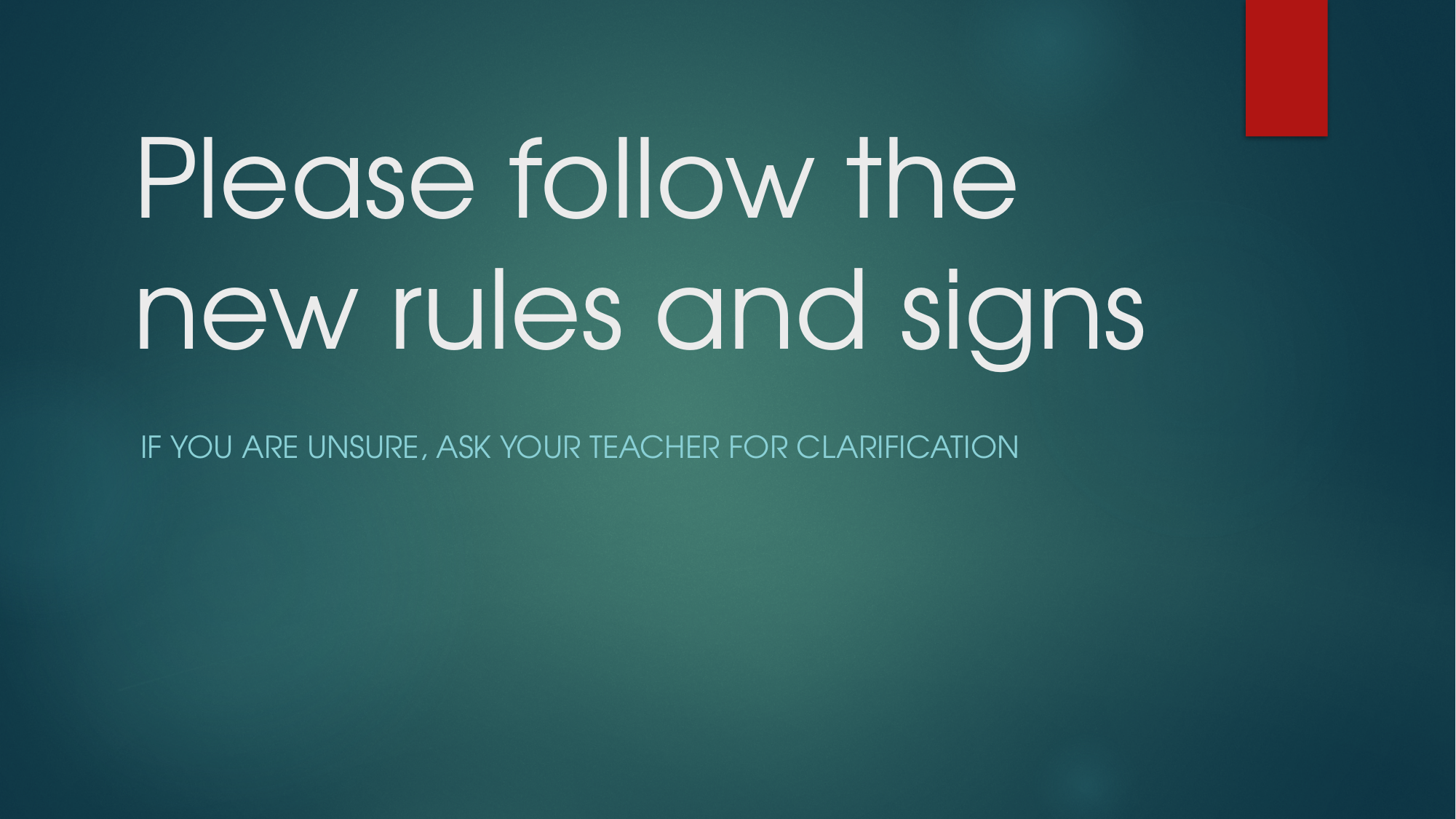

# Please follow the new rules and signs
If you are unsure, ask your teacher for clarification